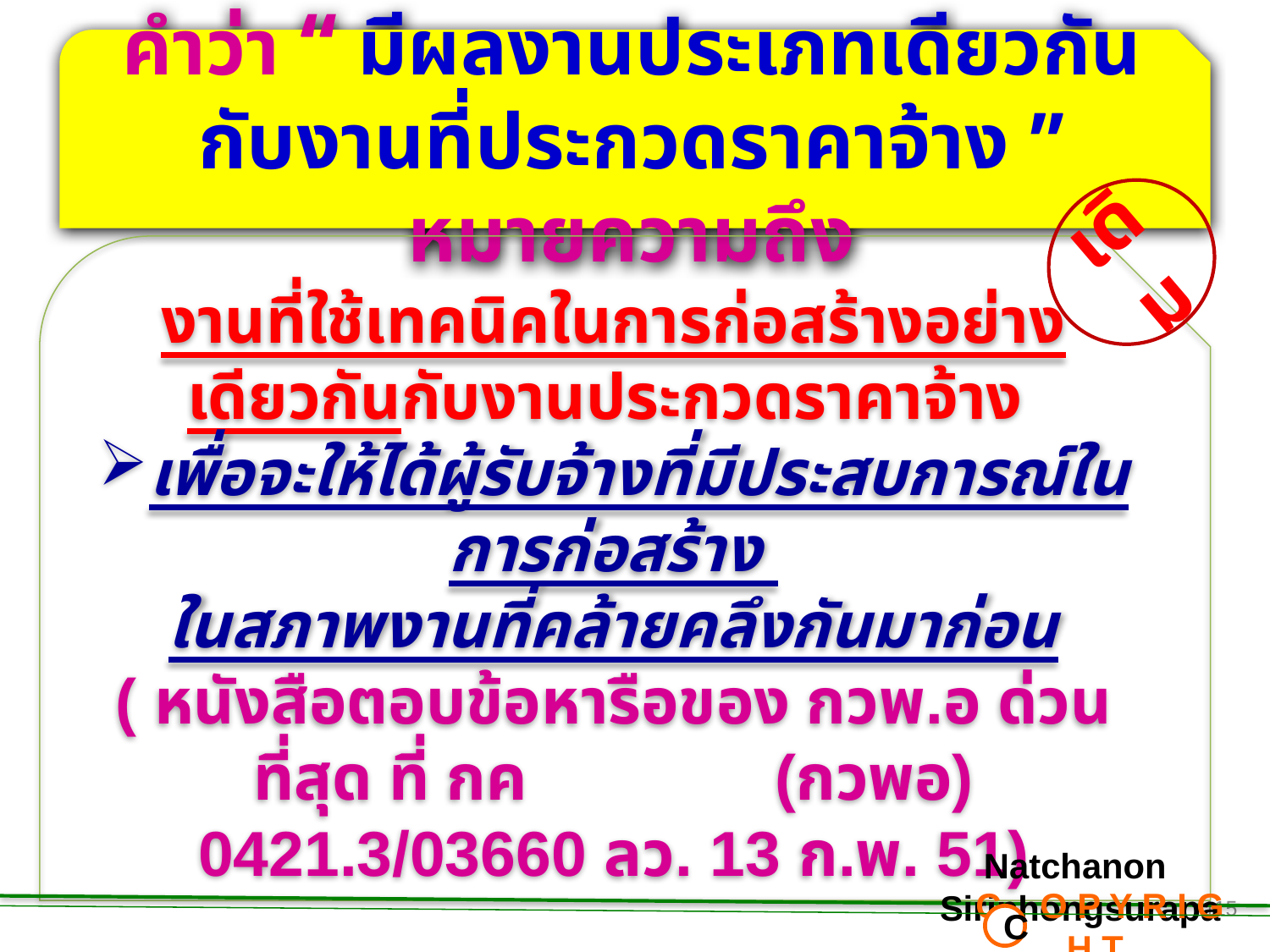

คำว่า “ มีผลงานประเภทเดียวกันกับงานที่ประกวดราคาจ้าง ” หมายความถึง
เดิม
งานที่ใช้เทคนิคในการก่อสร้างอย่างเดียวกันกับงานประกวดราคาจ้าง
เพื่อจะให้ได้ผู้รับจ้างที่มีประสบการณ์ในการก่อสร้าง
ในสภาพงานที่คล้ายคลึงกันมาก่อน
( หนังสือตอบข้อหารือของ กวพ.อ ด่วนที่สุด ที่ กค               (กวพอ) 0421.3/03660 ลว. 13 ก.พ. 51)
Natchanon  Siriphongsurapa
 C    O P Y R I G H T
C
115